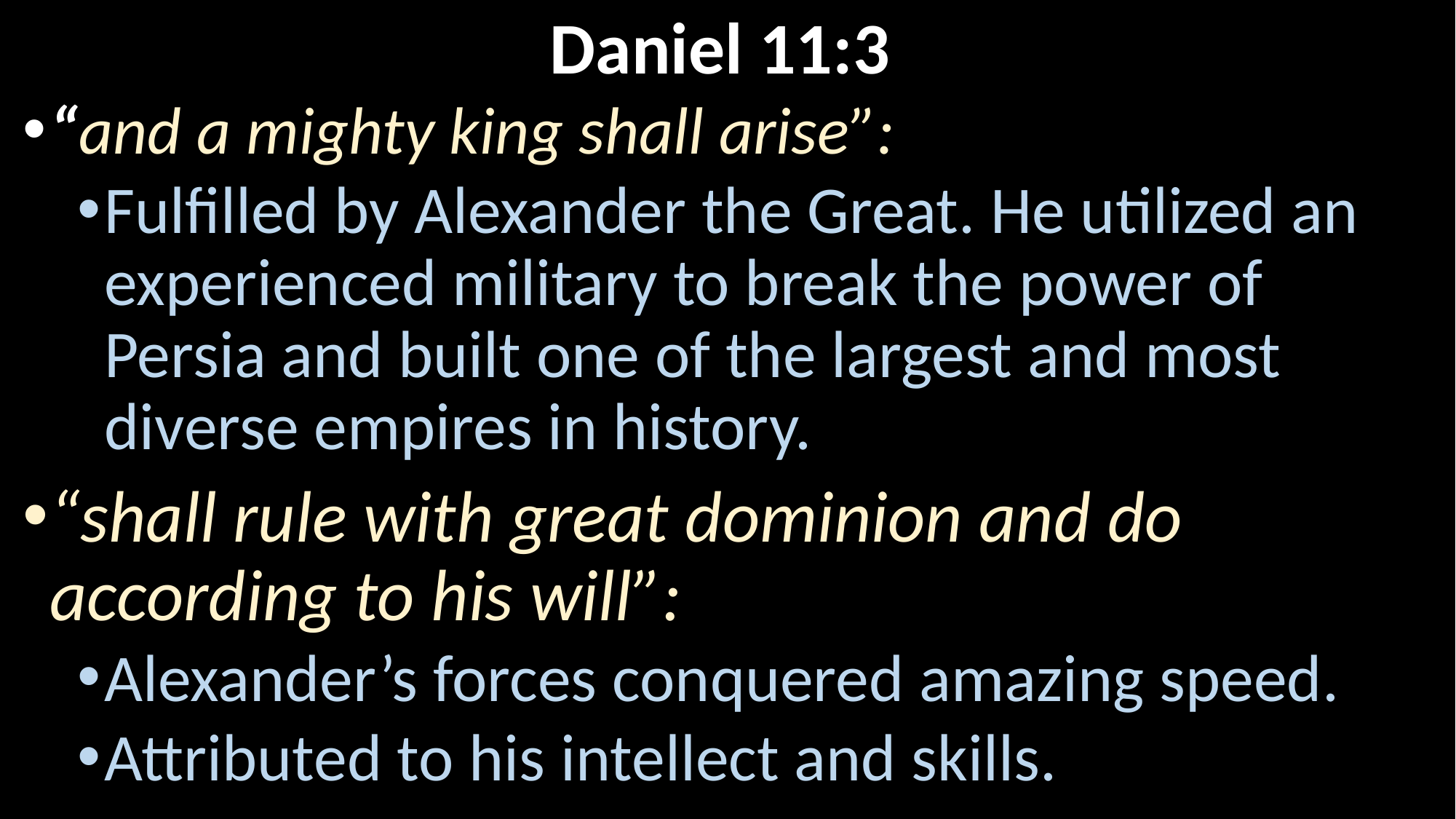

# Daniel 11:3
“and a mighty king shall arise”:
Fulfilled by Alexander the Great. He utilized an experienced military to break the power of Persia and built one of the largest and most diverse empires in history.
“shall rule with great dominion and do according to his will”:
Alexander’s forces conquered amazing speed.
Attributed to his intellect and skills.